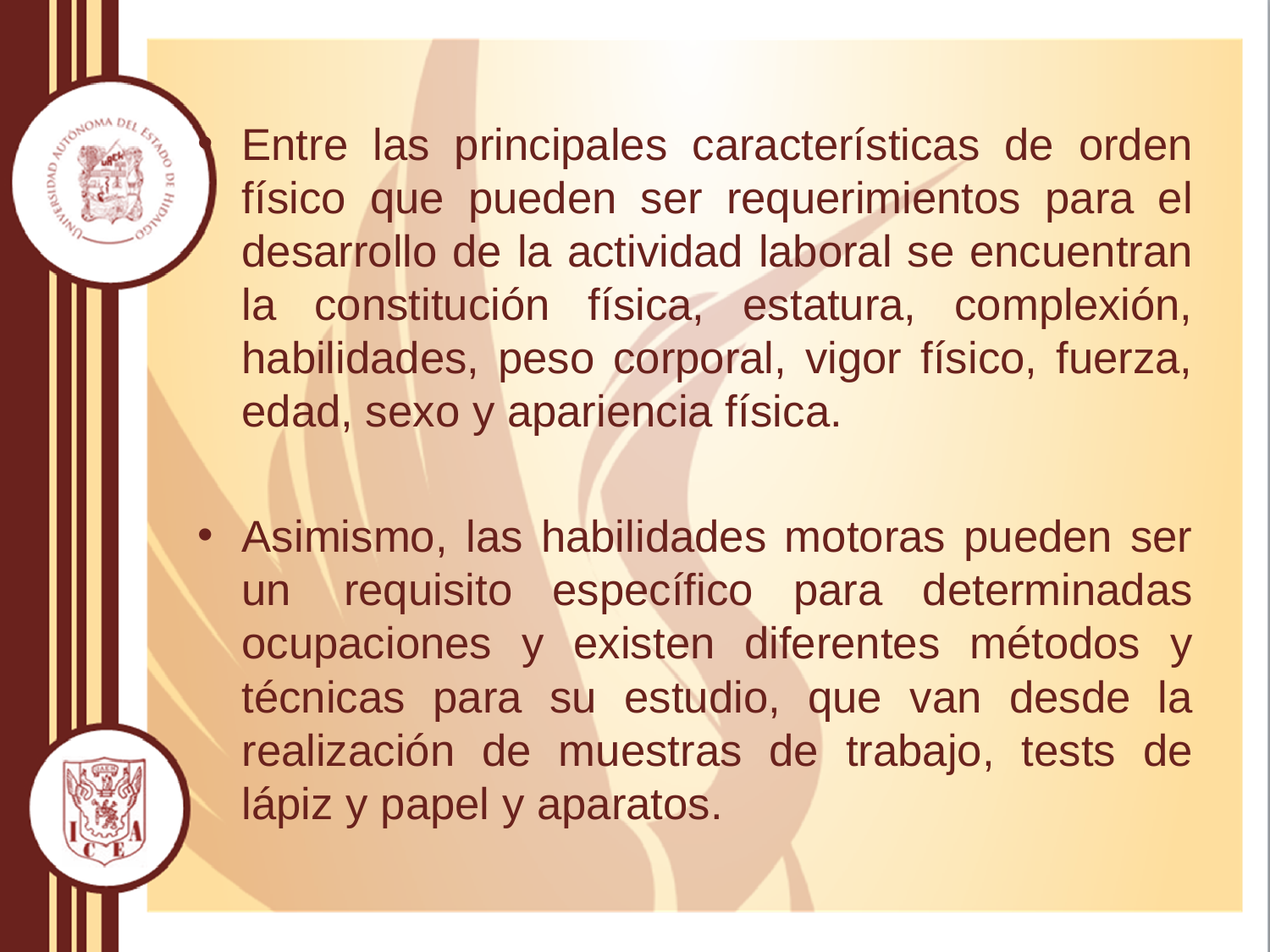

Entre las principales características de orden físico que pueden ser requerimientos para el desarrollo de la actividad laboral se encuentran la constitución física, estatura, complexión, habilidades, peso corporal, vigor físico, fuerza, edad, sexo y apariencia física.

Asimismo, las habilidades motoras pueden ser un  requisito específico para determinadas ocupaciones y existen diferentes métodos y técnicas para su estudio, que van desde la realización de muestras de trabajo, tests de lápiz y papel y aparatos.